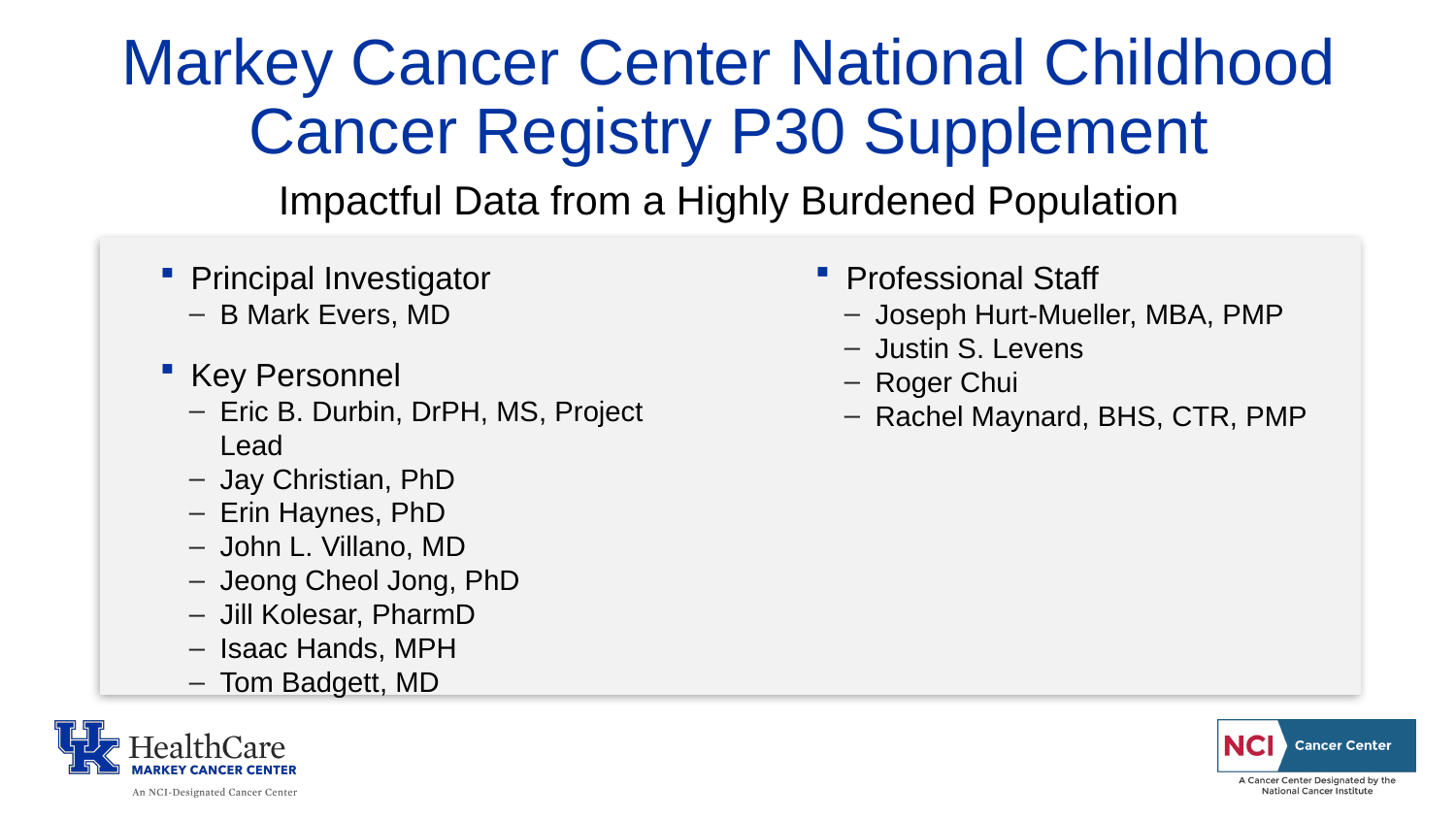

# Markey Cancer Center National Childhood Cancer Registry P30 Supplement
Impactful Data from a Highly Burdened Population

Principal Investigator
B Mark Evers, MD
Key Personnel
Eric B. Durbin, DrPH, MS, Project Lead
Jay Christian, PhD
Erin Haynes, PhD
John L. Villano, MD
Jeong Cheol Jong, PhD
Jill Kolesar, PharmD
Isaac Hands, MPH
Tom Badgett, MD

Professional Staff
Joseph Hurt-Mueller, MBA, PMP
Justin S. Levens
Roger Chui
Rachel Maynard, BHS, CTR, PMP